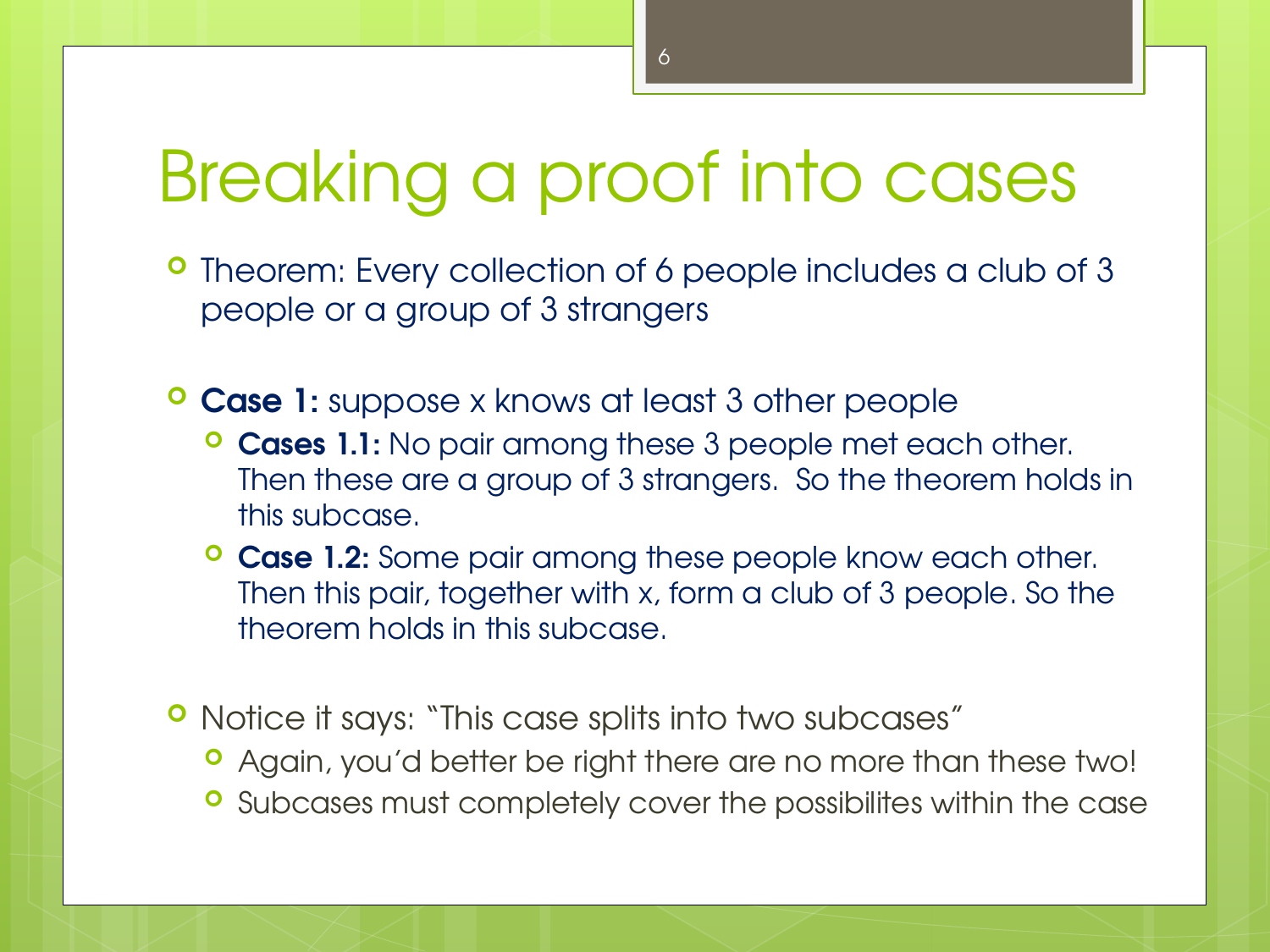

6
# Breaking a proof into cases
Theorem: Every collection of 6 people includes a club of 3 people or a group of 3 strangers

Case 1: suppose x knows at least 3 other people
Cases 1.1: No pair among these 3 people met each other. Then these are a group of 3 strangers.  So the theorem holds in this subcase.
Case 1.2: Some pair among these people know each other. Then this pair, together with x, form a club of 3 people. So the theorem holds in this subcase.

Notice it says: “This case splits into two subcases”
Again, you’d better be right there are no more than these two!
Subcases must completely cover the possibilites within the case